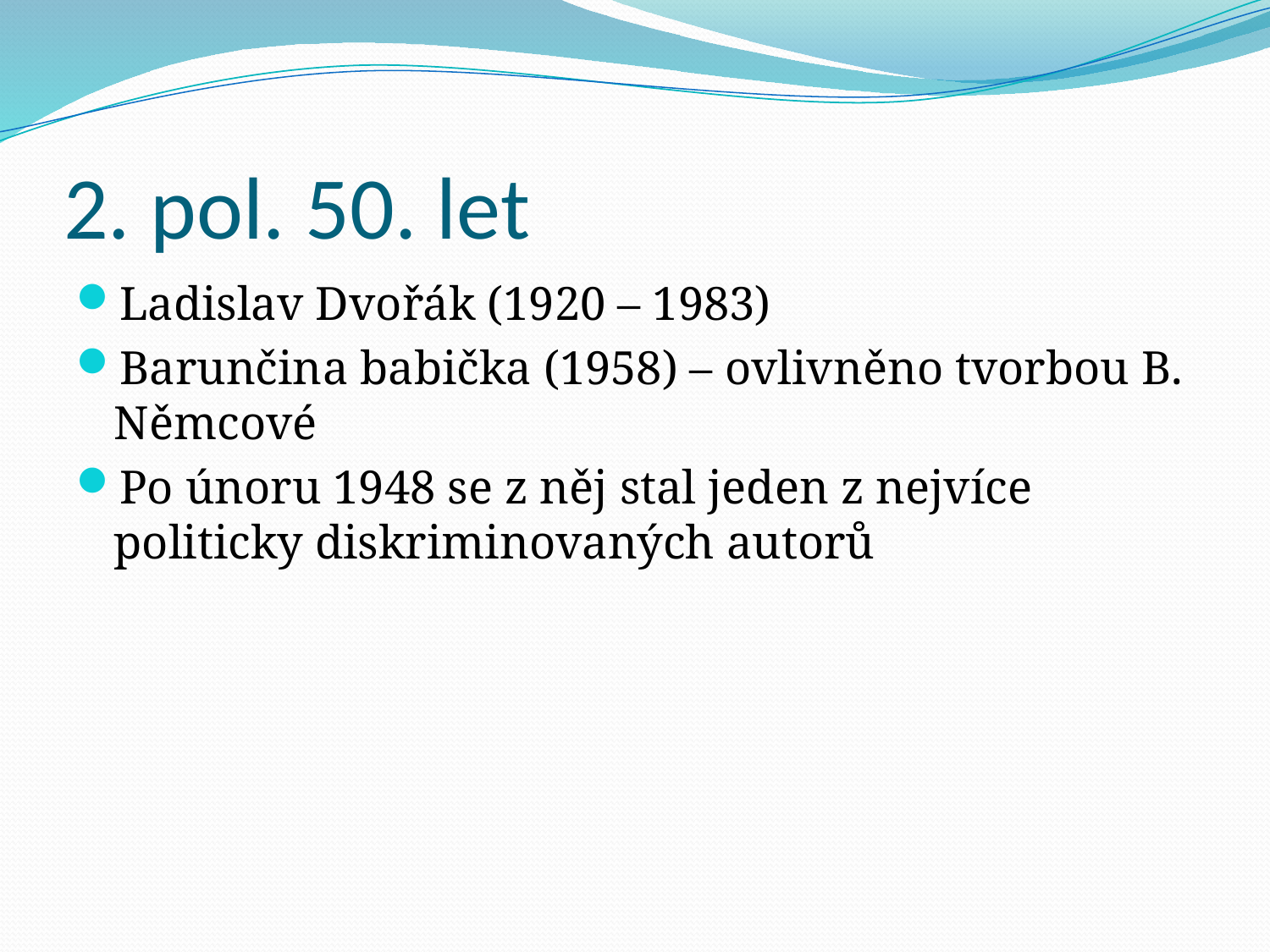

# 2. pol. 50. let
Ladislav Dvořák (1920 – 1983)
Barunčina babička (1958) – ovlivněno tvorbou B. Němcové
Po únoru 1948 se z něj stal jeden z nejvíce politicky diskriminovaných autorů